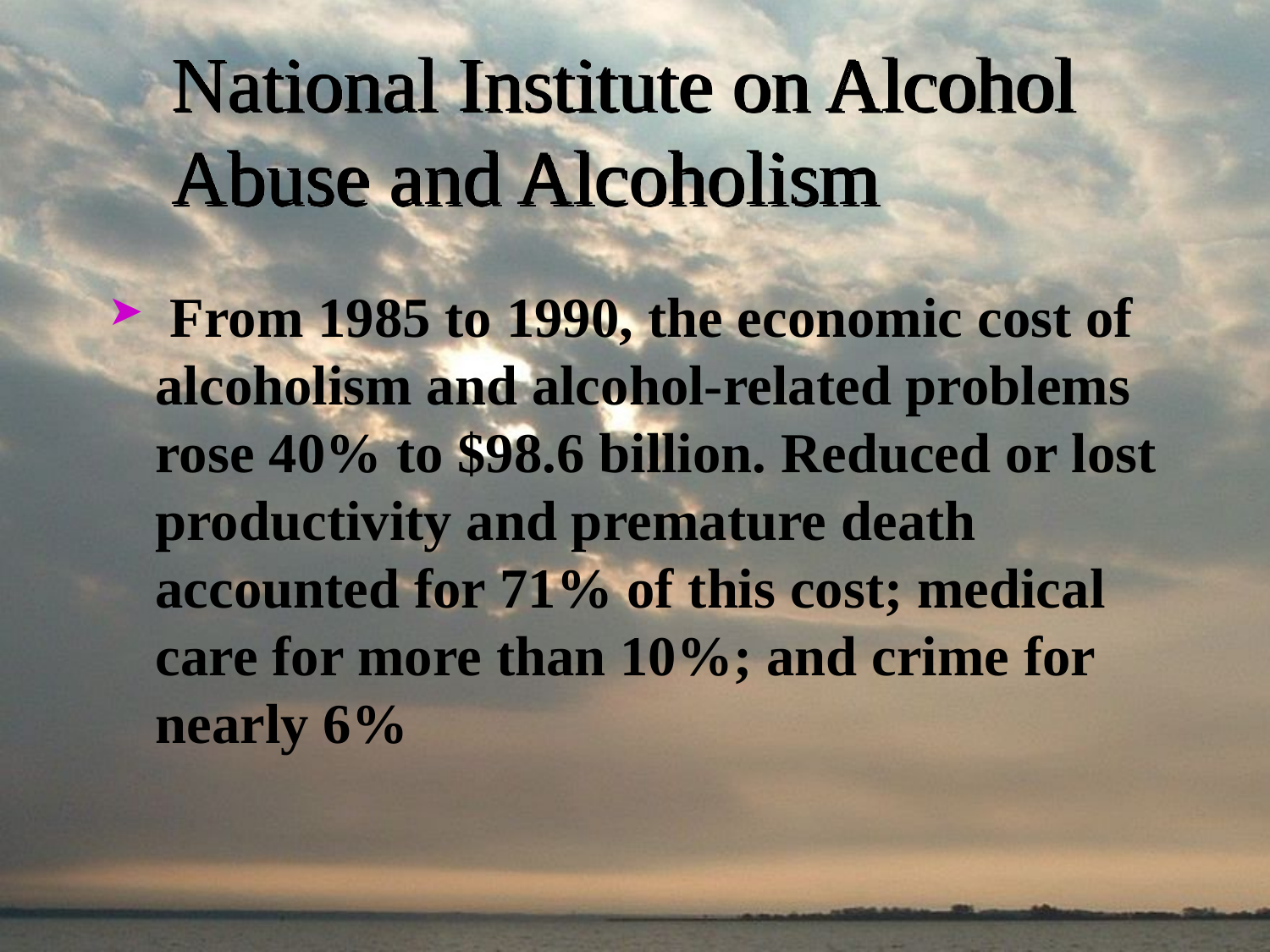

# National Institute on Alcohol Abuse and Alcoholism
 From 1985 to 1990, the economic cost of alcoholism and alcohol-related problems rose 40% to $98.6 billion. Reduced or lost productivity and premature death accounted for 71% of this cost; medical care for more than 10%; and crime for nearly 6%